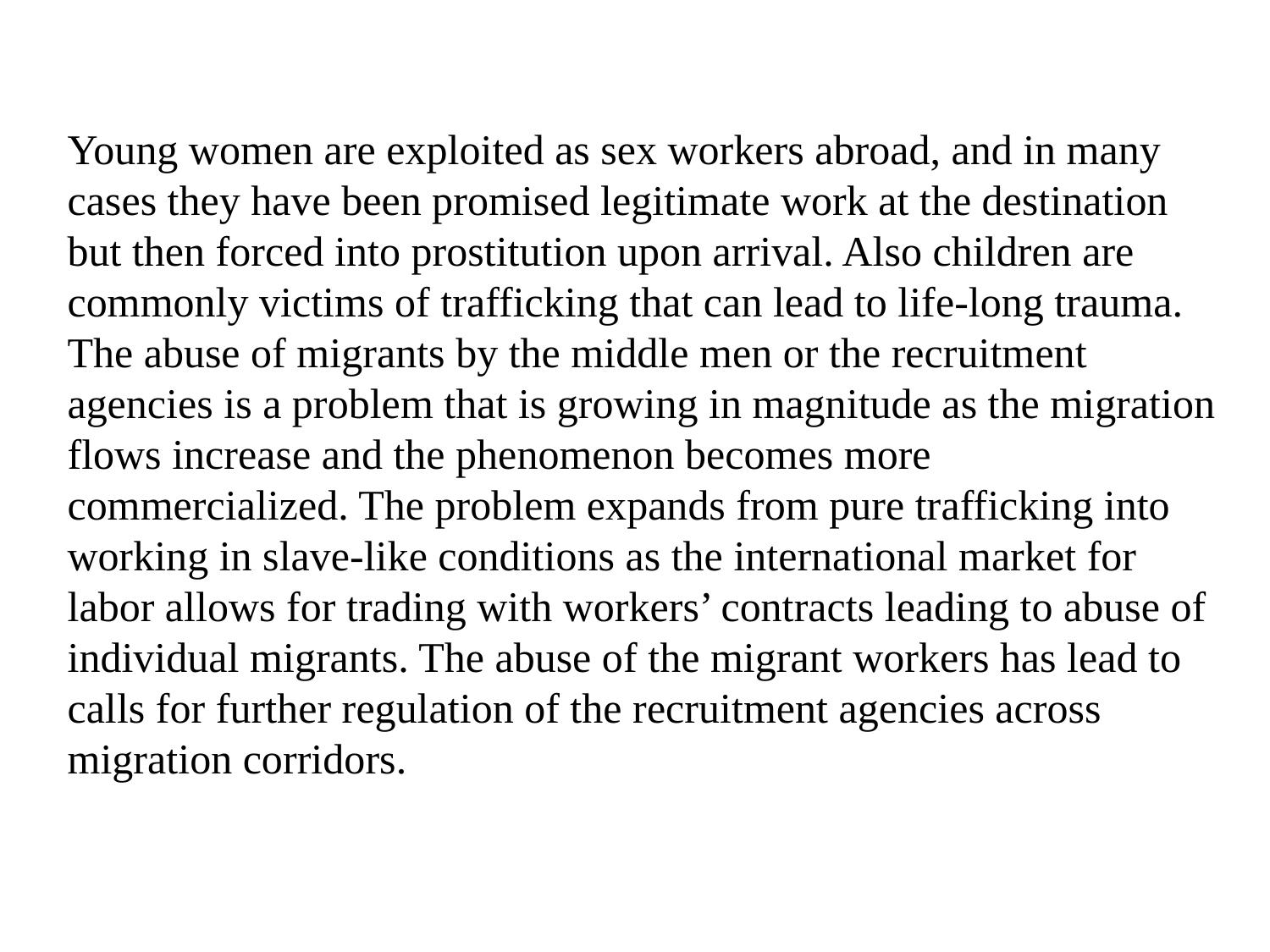

Young women are exploited as sex workers abroad, and in many cases they have been promised legitimate work at the destination but then forced into prostitution upon arrival. Also children are commonly victims of trafficking that can lead to life-long trauma. The abuse of migrants by the middle men or the recruitment agencies is a problem that is growing in magnitude as the migration flows increase and the phenomenon becomes more commercialized. The problem expands from pure trafficking into working in slave-like conditions as the international market for labor allows for trading with workers’ contracts leading to abuse of individual migrants. The abuse of the migrant workers has lead to calls for further regulation of the recruitment agencies across migration corridors.